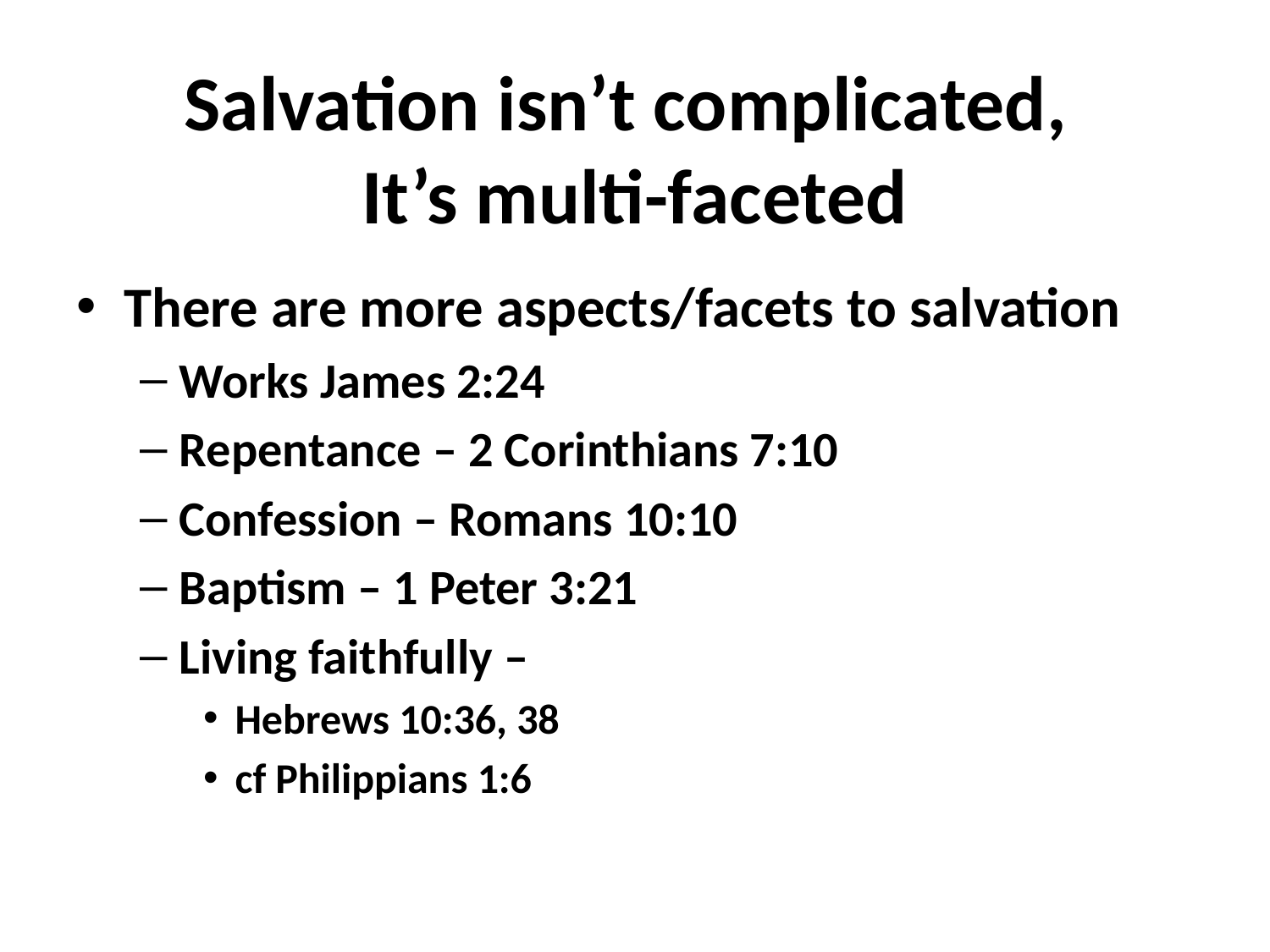

# Salvation isn’t complicated, It’s multi-faceted
There are more aspects/facets to salvation
Works James 2:24
Repentance – 2 Corinthians 7:10
Confession – Romans 10:10
Baptism – 1 Peter 3:21
Living faithfully –
Hebrews 10:36, 38
cf Philippians 1:6